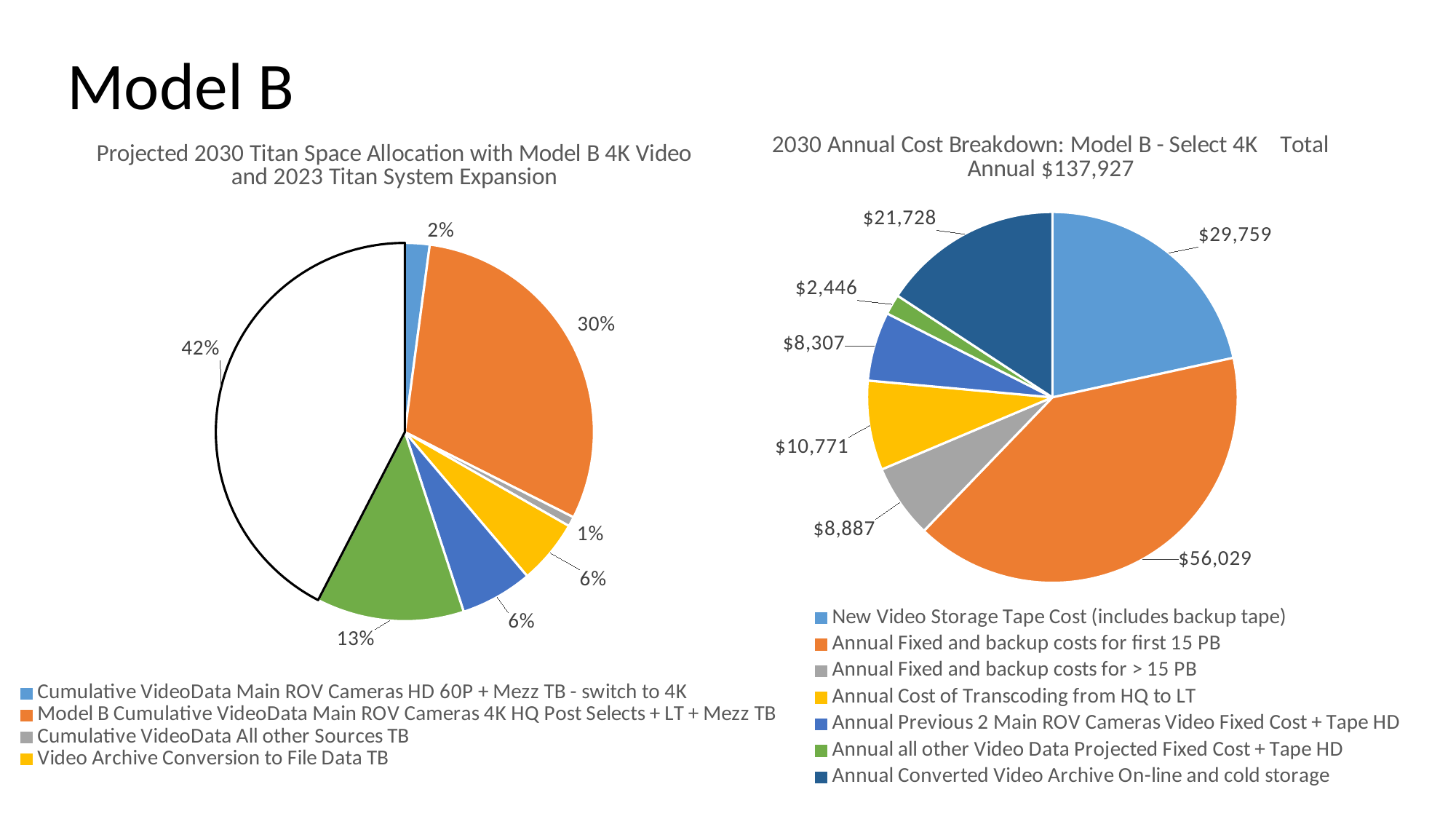

# Model B

### Chart: 2030 Annual Cost Breakdown: Model B - Select 4K    Total Annual $137,927

| Category |  |
|---|---|
| New Video Storage Tape Cost (includes backup tape) | 29758.788000000004 |
| Annual Fixed and backup costs for first 15 PB | 56028.858776142544 |
| Annual Fixed and backup costs for > 15 PB | 8887.282052381797 |
| Annual Cost of Transcoding from HQ to LT | 10771.200000000006 |
| Annual Previous 2 Main ROV Cameras Video Fixed Cost + Tape HD | 8307.102883036408 |
| Annual all other Video Data Projected Fixed Cost + Tape HD | 2445.805174464976 |
| Annual Converted Video Archive On-line and cold storage  | 21728.11118967932 |

### Chart: Projected 2030 Titan Space Allocation with Model B 4K Video and 2023 Titan System Expansion

| Category |  |
|---|---|
| Cumulative VideoData Main ROV Cameras HD 60P + Mezz TB - switch to 4K | 653.4000000000001 |
| Model B Cumulative VideoData Main ROV Cameras 4K HQ Post Selects + LT + Mezz TB | 9398.400000000003 |
| Cumulative VideoData All other Sources TB | 257.6 |
| Video Archive Conversion to File Data TB | 1709.0372 |
| Cumulative All Non-Video Data TB | 1910.0 |
| Netbackup Space 326 Slots at 12TB per slot TB | 3912.0 |
| System Unused Space TB with 2023 expansion | 13138.762799999997 |